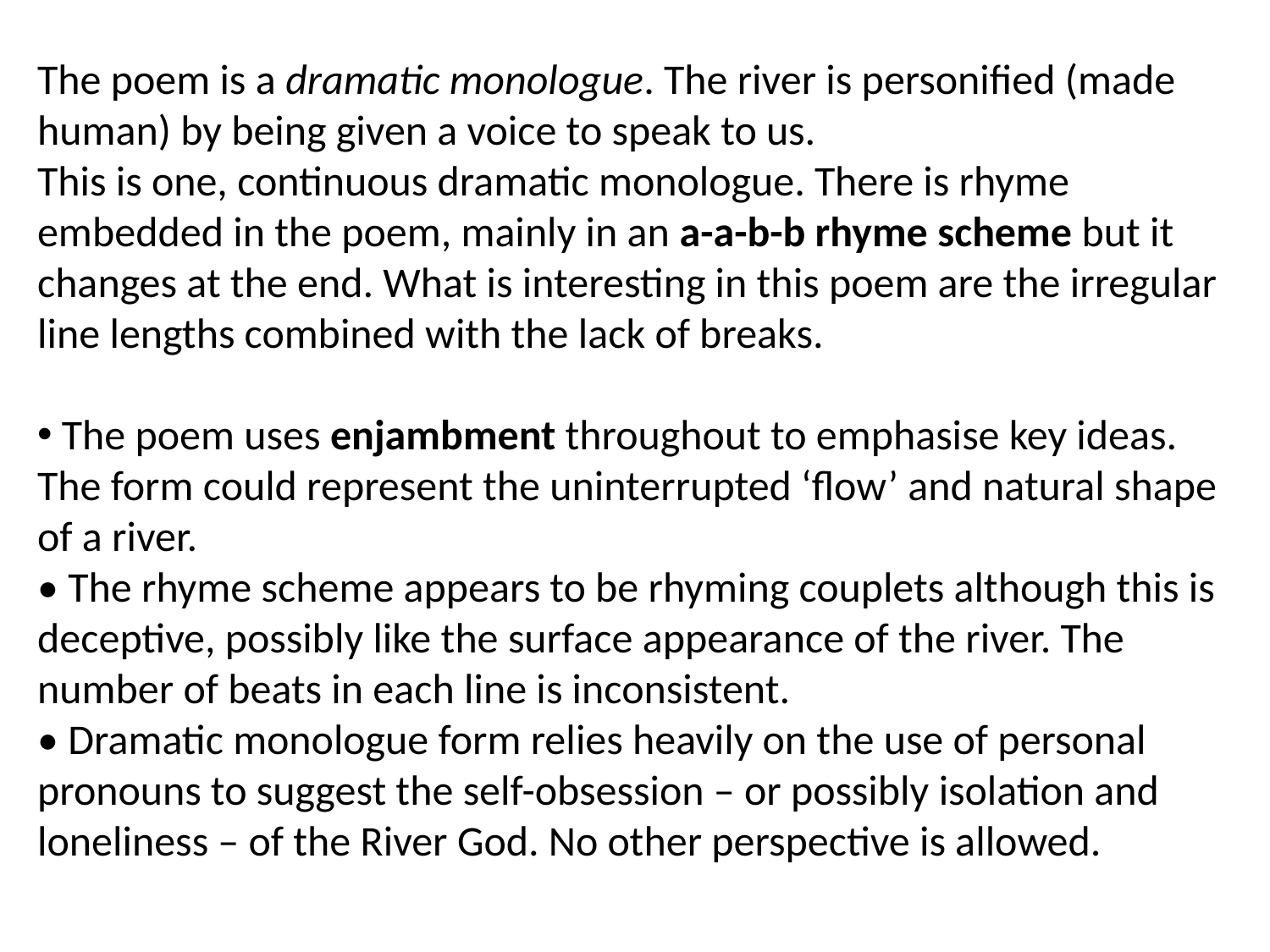

The poem is a dramatic monologue. The river is personified (made human) by being given a voice to speak to us.
This is one, continuous dramatic monologue. There is rhyme embedded in the poem, mainly in an a-a-b-b rhyme scheme but it changes at the end. What is interesting in this poem are the irregular line lengths combined with the lack of breaks.

 The poem uses enjambment throughout to emphasise key ideas. The form could represent the uninterrupted ‘flow’ and natural shape of a river.
• The rhyme scheme appears to be rhyming couplets although this is deceptive, possibly like the surface appearance of the river. The number of beats in each line is inconsistent.
• Dramatic monologue form relies heavily on the use of personal pronouns to suggest the self-obsession – or possibly isolation and loneliness – of the River God. No other perspective is allowed.